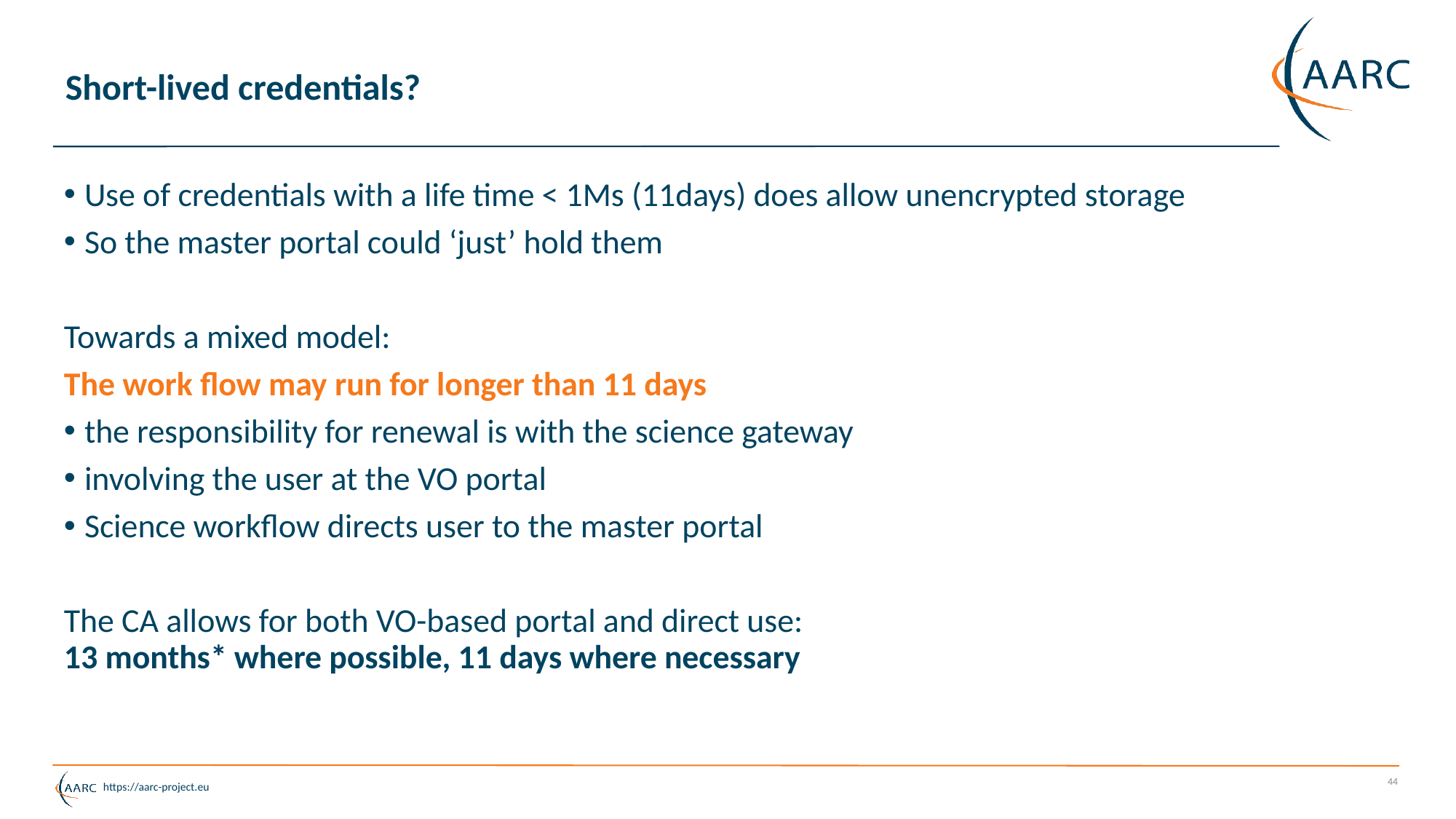

# Short-lived credentials?
Use of credentials with a life time < 1Ms (11days) does allow unencrypted storage
So the master portal could ‘just’ hold them

Towards a mixed model:
The work flow may run for longer than 11 days
the responsibility for renewal is with the science gateway
involving the user at the VO portal
Science workflow directs user to the master portal

The CA allows for both VO-based portal and direct use:
13 months* where possible, 11 days where necessary
44